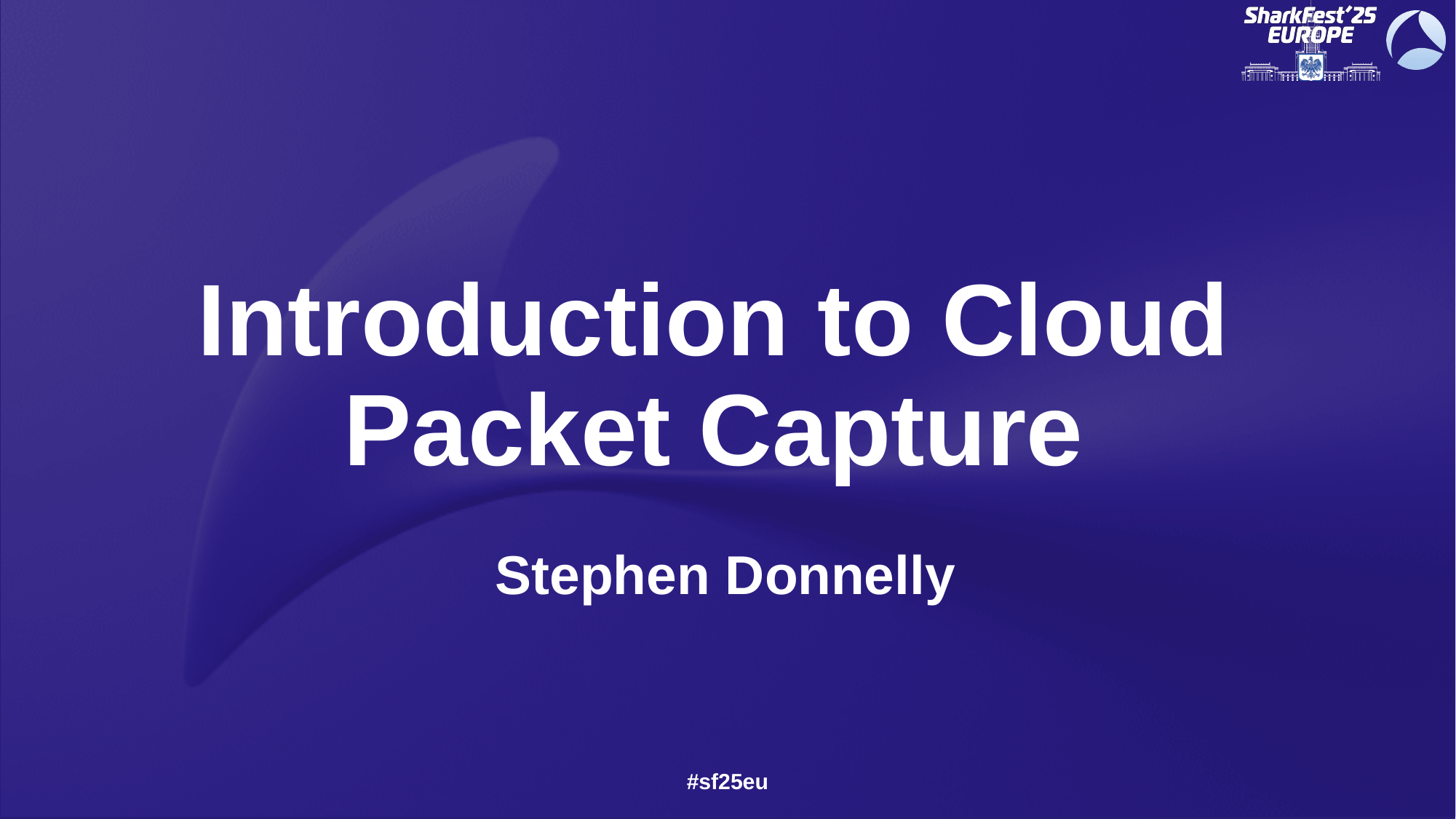

# Introduction to Cloud Packet Capture
Stephen Donnelly